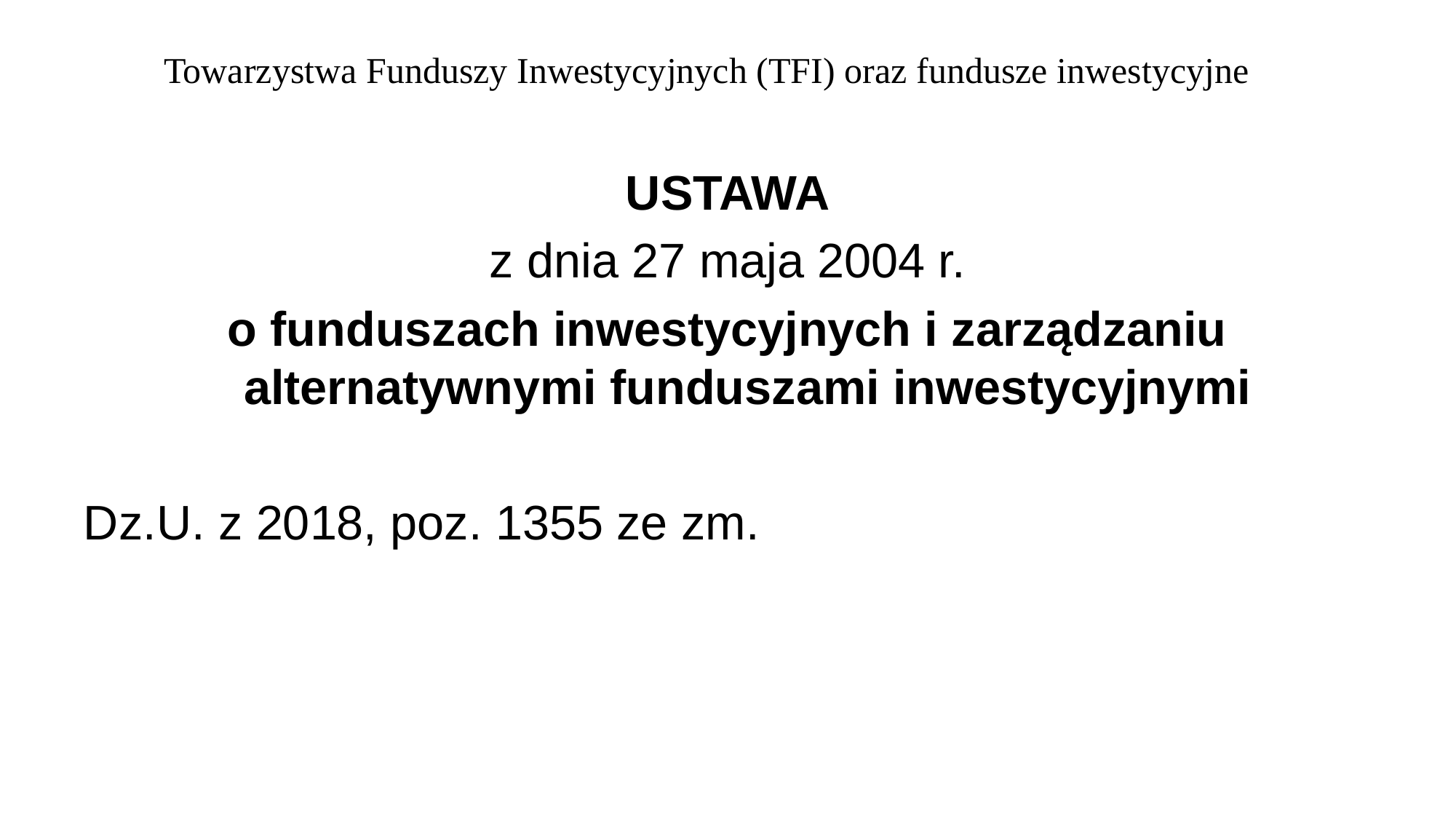

# Towarzystwa Funduszy Inwestycyjnych (TFI) oraz fundusze inwestycyjne
USTAWA
z dnia 27 maja 2004 r.
o funduszach inwestycyjnych i zarządzaniu alternatywnymi funduszami inwestycyjnymi

Dz.U. z 2018, poz. 1355 ze zm.